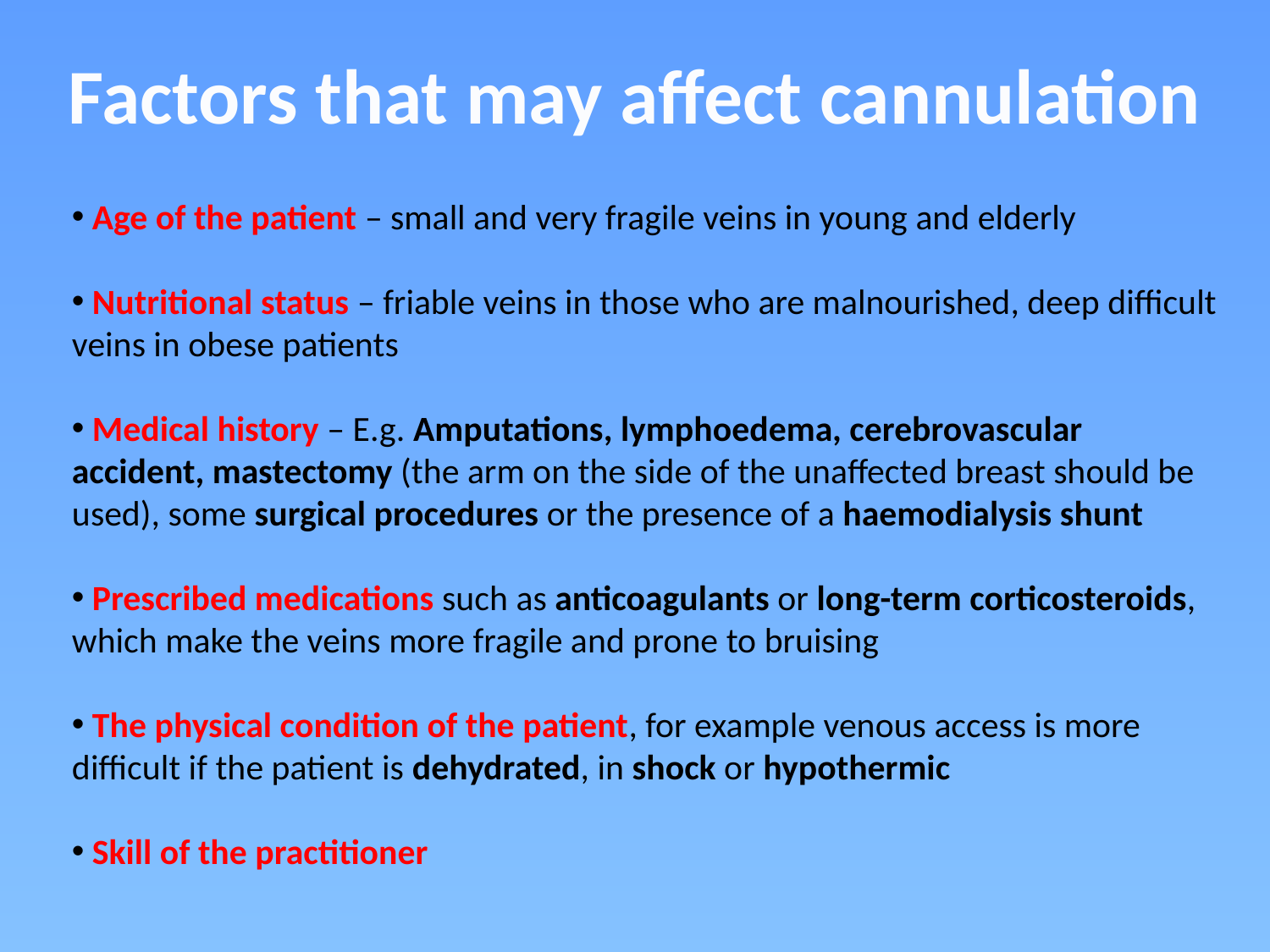

Factors that may affect cannulation
 Age of the patient – small and very fragile veins in young and elderly

 Nutritional status – friable veins in those who are malnourished, deep difficult veins in obese patients

 Medical history – E.g. Amputations, lymphoedema, cerebrovascular accident, mastectomy (the arm on the side of the unaffected breast should be used), some surgical procedures or the presence of a haemodialysis shunt

 Prescribed medications such as anticoagulants or long-term corticosteroids, which make the veins more fragile and prone to bruising

 The physical condition of the patient, for example venous access is more difficult if the patient is dehydrated, in shock or hypothermic

 Skill of the practitioner